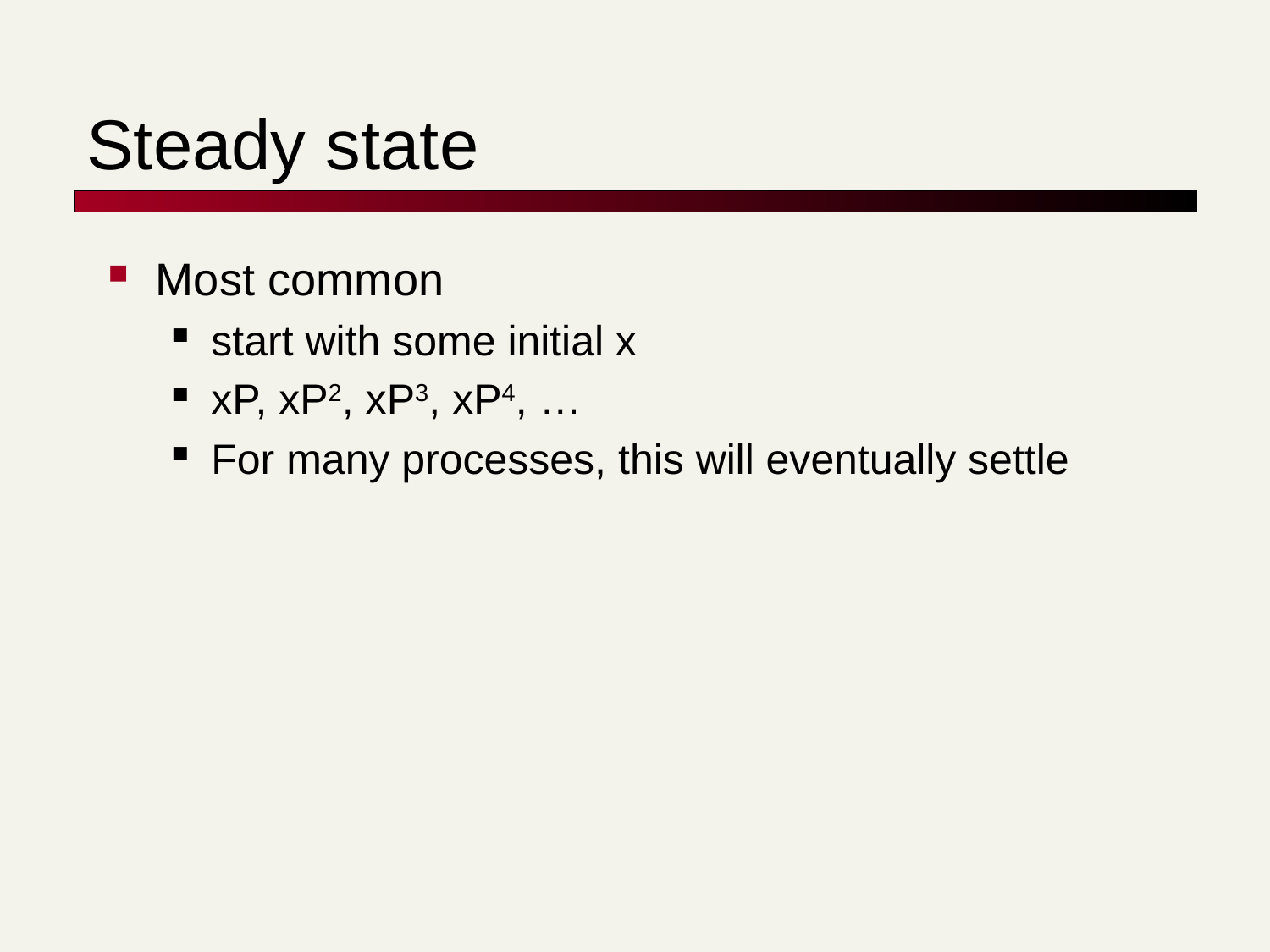

# Steady state
Most common
start with some initial x
xP, xP2, xP3, xP4, …
For many processes, this will eventually settle